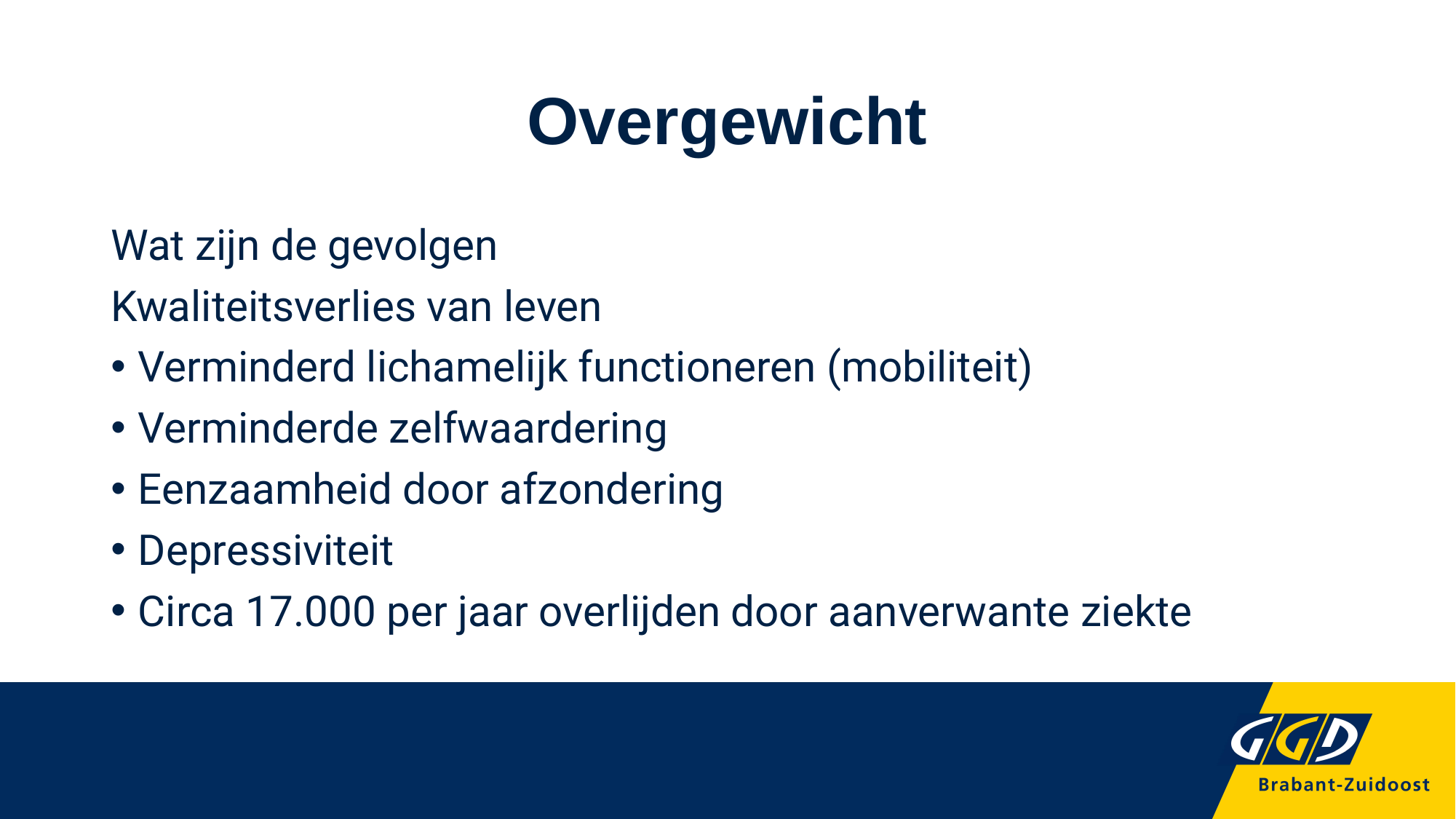

# Overgewicht
Wat zijn de gevolgen
Kwaliteitsverlies van leven
Verminderd lichamelijk functioneren (mobiliteit)
Verminderde zelfwaardering
Eenzaamheid door afzondering
Depressiviteit
Circa 17.000 per jaar overlijden door aanverwante ziekte